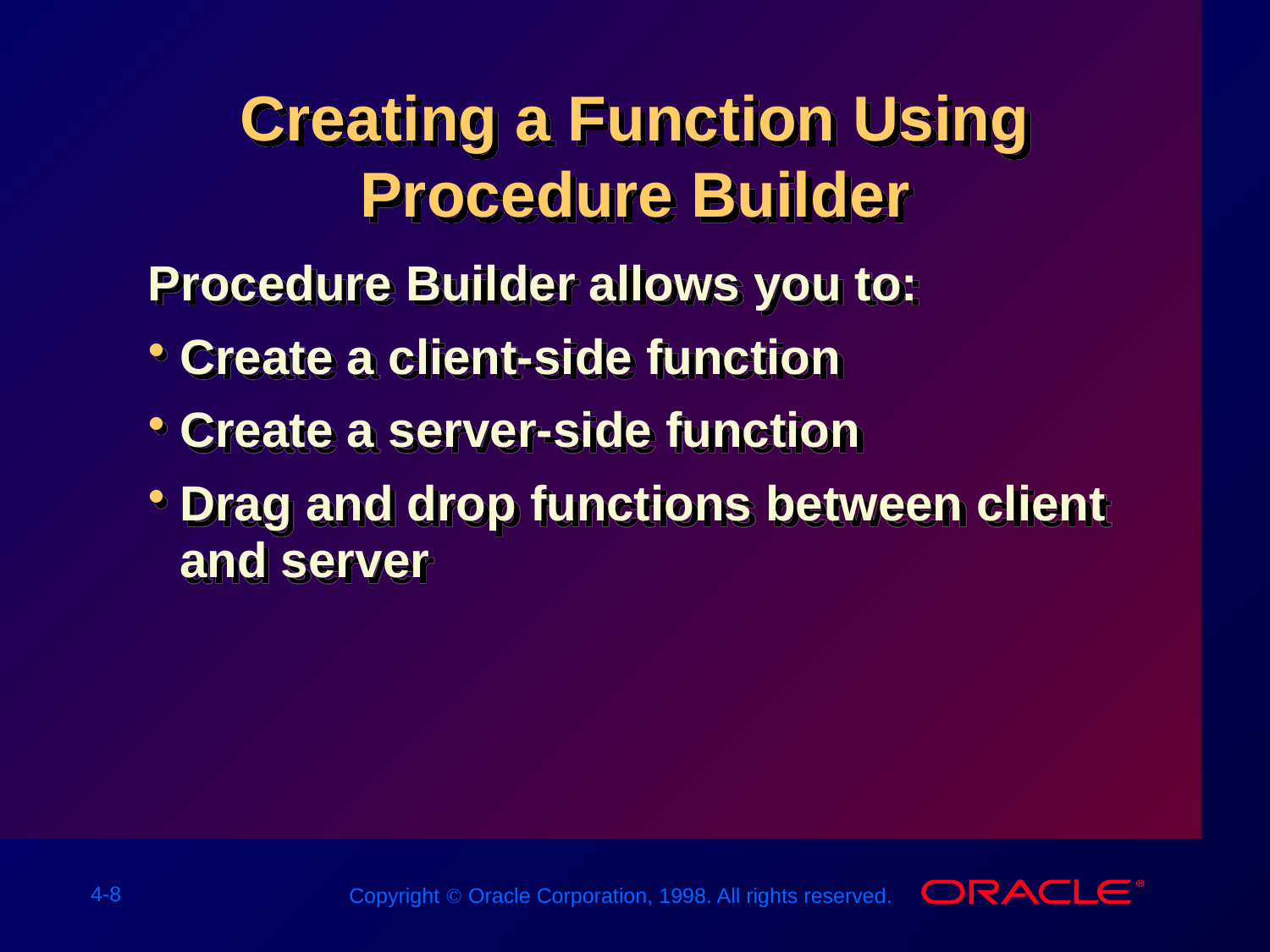

# Creating a Function Using Procedure Builder
Procedure Builder allows you to:
Create a client-side function
Create a server-side function
Drag and drop functions between client and server